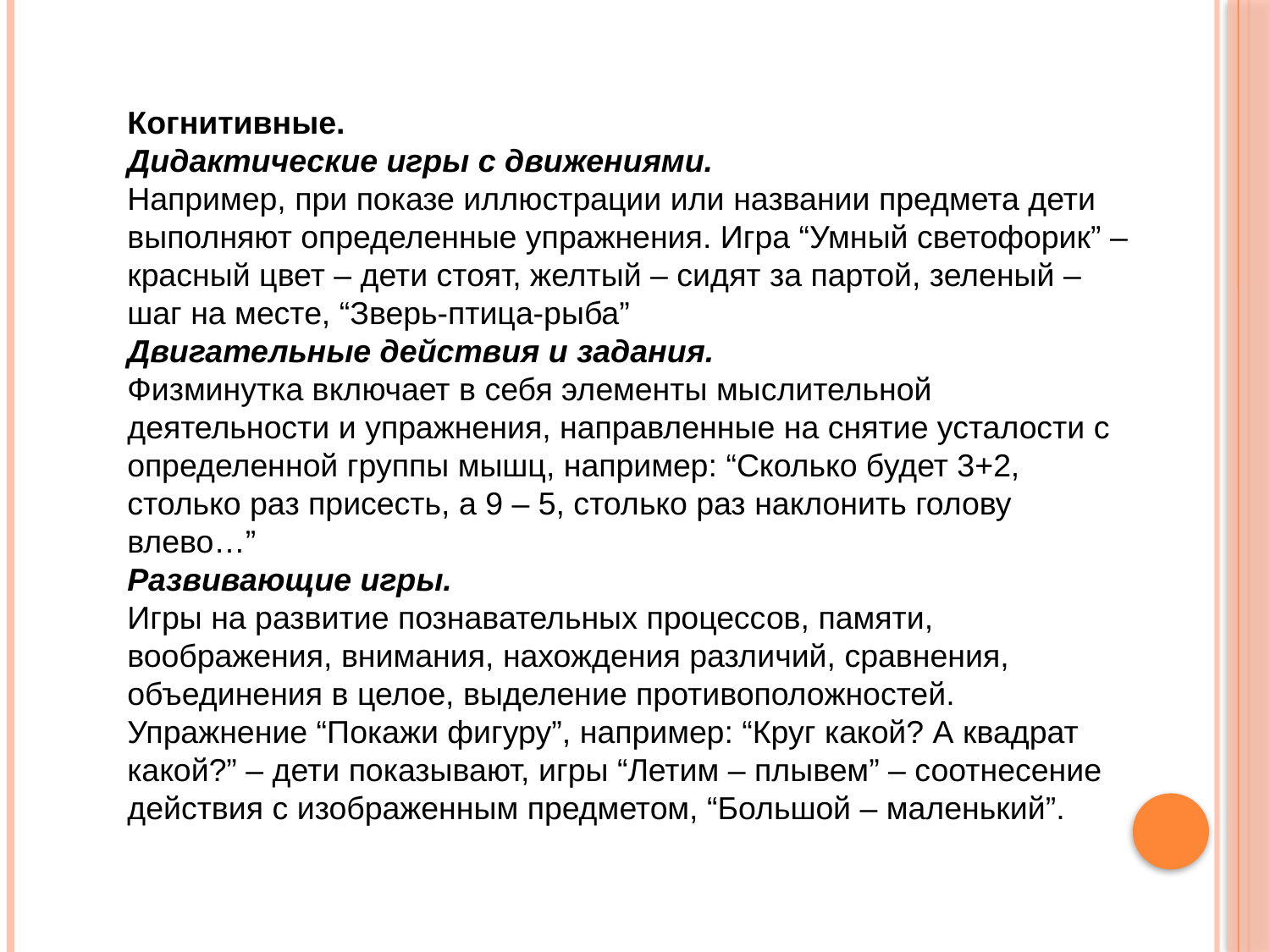

Когнитивные.
Дидактические игры с движениями.
Например, при показе иллюстрации или названии предмета дети выполняют определенные упражнения. Игра “Умный светофорик” – красный цвет – дети стоят, желтый – сидят за партой, зеленый – шаг на месте, “Зверь-птица-рыба”
Двигательные действия и задания.
Физминутка включает в себя элементы мыслительной деятельности и упражнения, направленные на снятие усталости с определенной группы мышц, например: “Сколько будет 3+2, столько раз присесть, а 9 – 5, столько раз наклонить голову влево…”
Развивающие игры.
Игры на развитие познавательных процессов, памяти, воображения, внимания, нахождения различий, сравнения, объединения в целое, выделение противоположностей. Упражнение “Покажи фигуру”, например: “Круг какой? А квадрат какой?” – дети показывают, игры “Летим – плывем” – соотнесение действия с изображенным предметом, “Большой – маленький”.